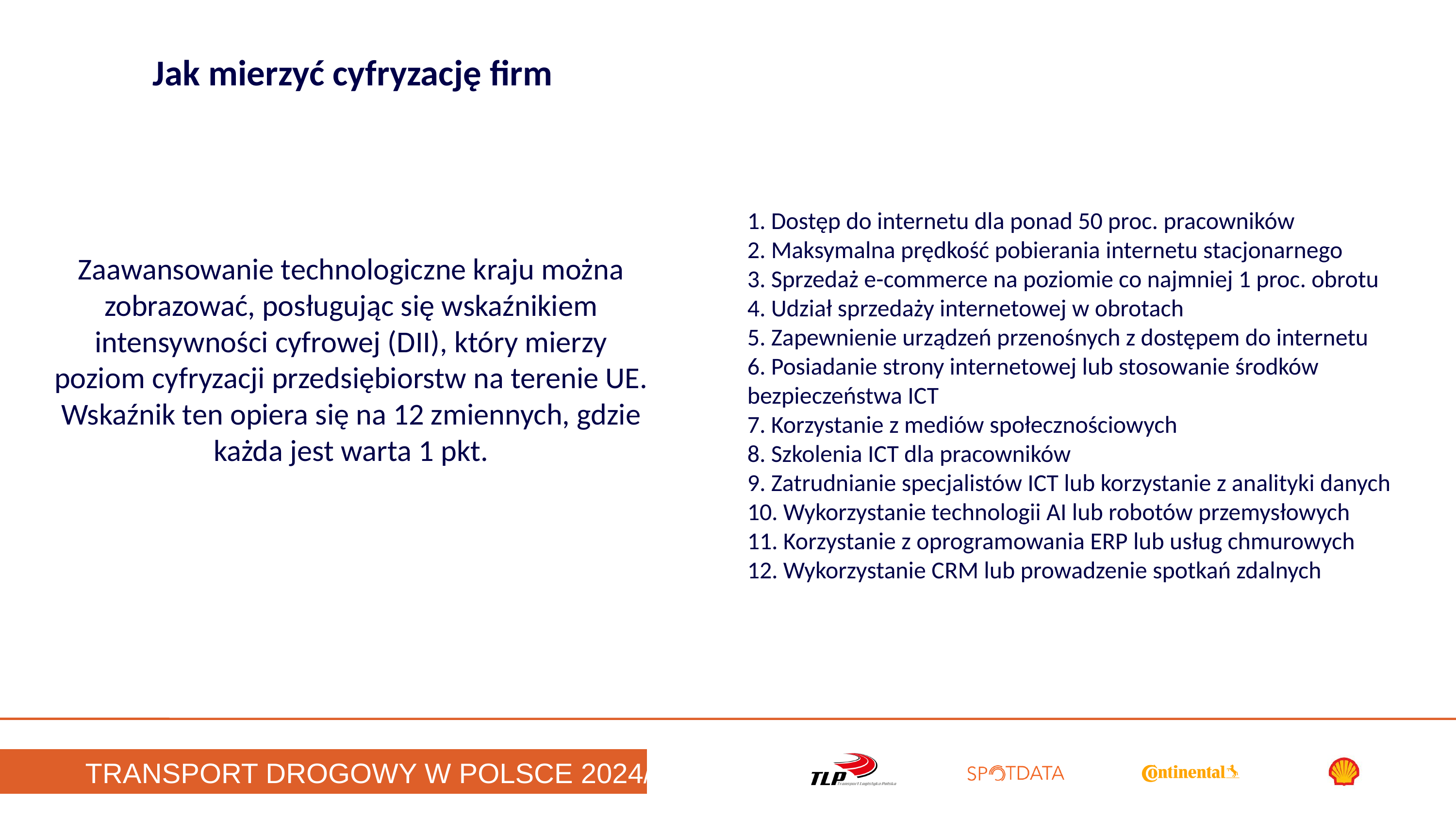

Jak mierzyć cyfryzację firm
1. Dostęp do internetu dla ponad 50 proc. pracowników
2. Maksymalna prędkość pobierania internetu stacjonarnego
3. Sprzedaż e-commerce na poziomie co najmniej 1 proc. obrotu
4. Udział sprzedaży internetowej w obrotach
5. Zapewnienie urządzeń przenośnych z dostępem do internetu
6. Posiadanie strony internetowej lub stosowanie środków bezpieczeństwa ICT
7. Korzystanie z mediów społecznościowych
8. Szkolenia ICT dla pracowników
9. Zatrudnianie specjalistów ICT lub korzystanie z analityki danych
10. Wykorzystanie technologii AI lub robotów przemysłowych
11. Korzystanie z oprogramowania ERP lub usług chmurowych
12. Wykorzystanie CRM lub prowadzenie spotkań zdalnych
Zaawansowanie technologiczne kraju można zobrazować, posługując się wskaźnikiem intensywności cyfrowej (DII), który mierzy poziom cyfryzacji przedsiębiorstw na terenie UE. Wskaźnik ten opiera się na 12 zmiennych, gdzie każda jest warta 1 pkt.

TRANSPORT DROGOWY W POLSCE 2024/2025